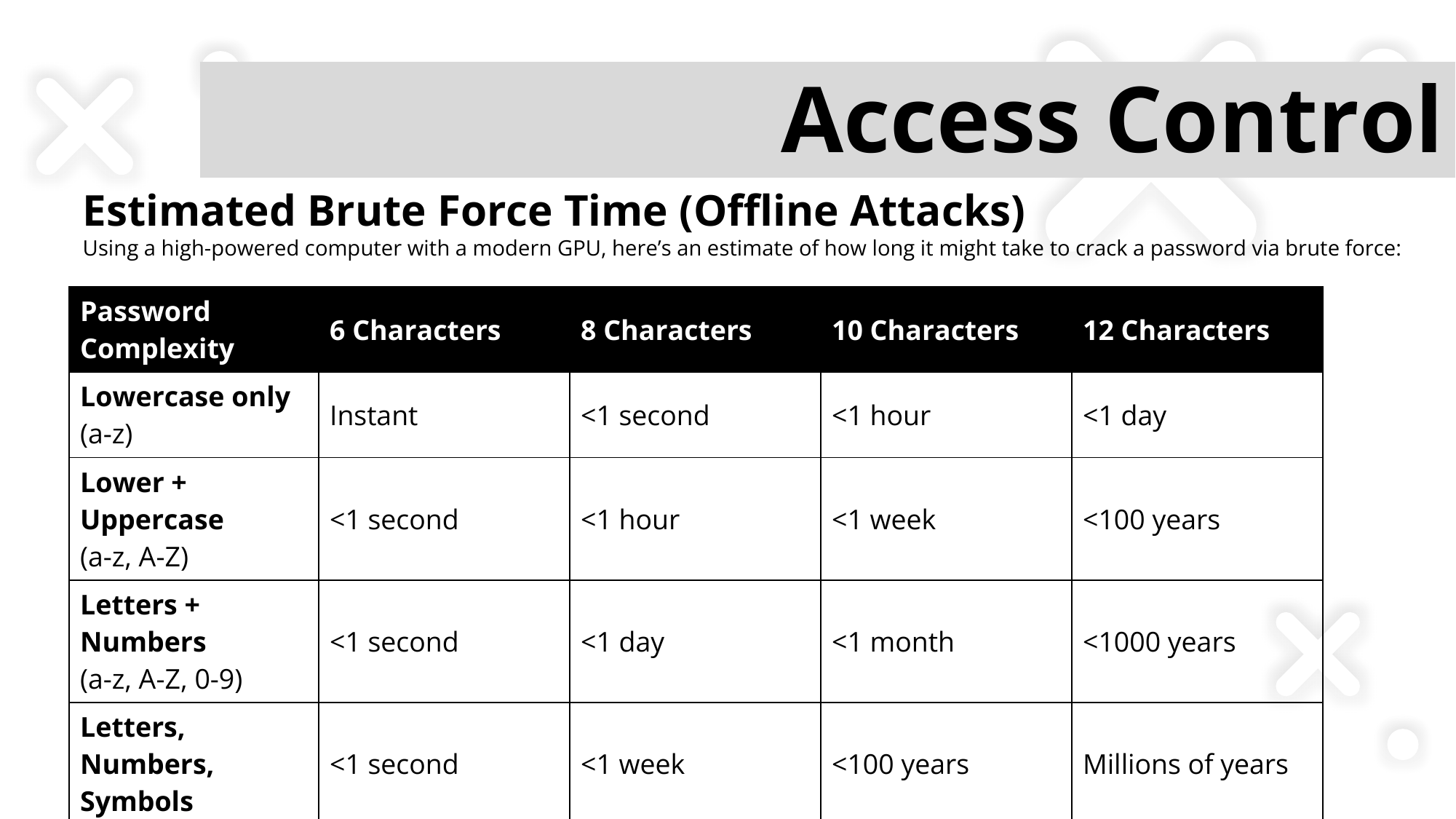

# Access Control
Estimated Brute Force Time (Offline Attacks)
Using a high-powered computer with a modern GPU, here’s an estimate of how long it might take to crack a password via brute force:
| Password Complexity | 6 Characters | 8 Characters | 10 Characters | 12 Characters |
| --- | --- | --- | --- | --- |
| Lowercase only (a-z) | Instant | <1 second | <1 hour | <1 day |
| Lower + Uppercase (a-z, A-Z) | <1 second | <1 hour | <1 week | <100 years |
| Letters + Numbers (a-z, A-Z, 0-9) | <1 second | <1 day | <1 month | <1000 years |
| Letters, Numbers, Symbols | <1 second | <1 week | <100 years | Millions of years |